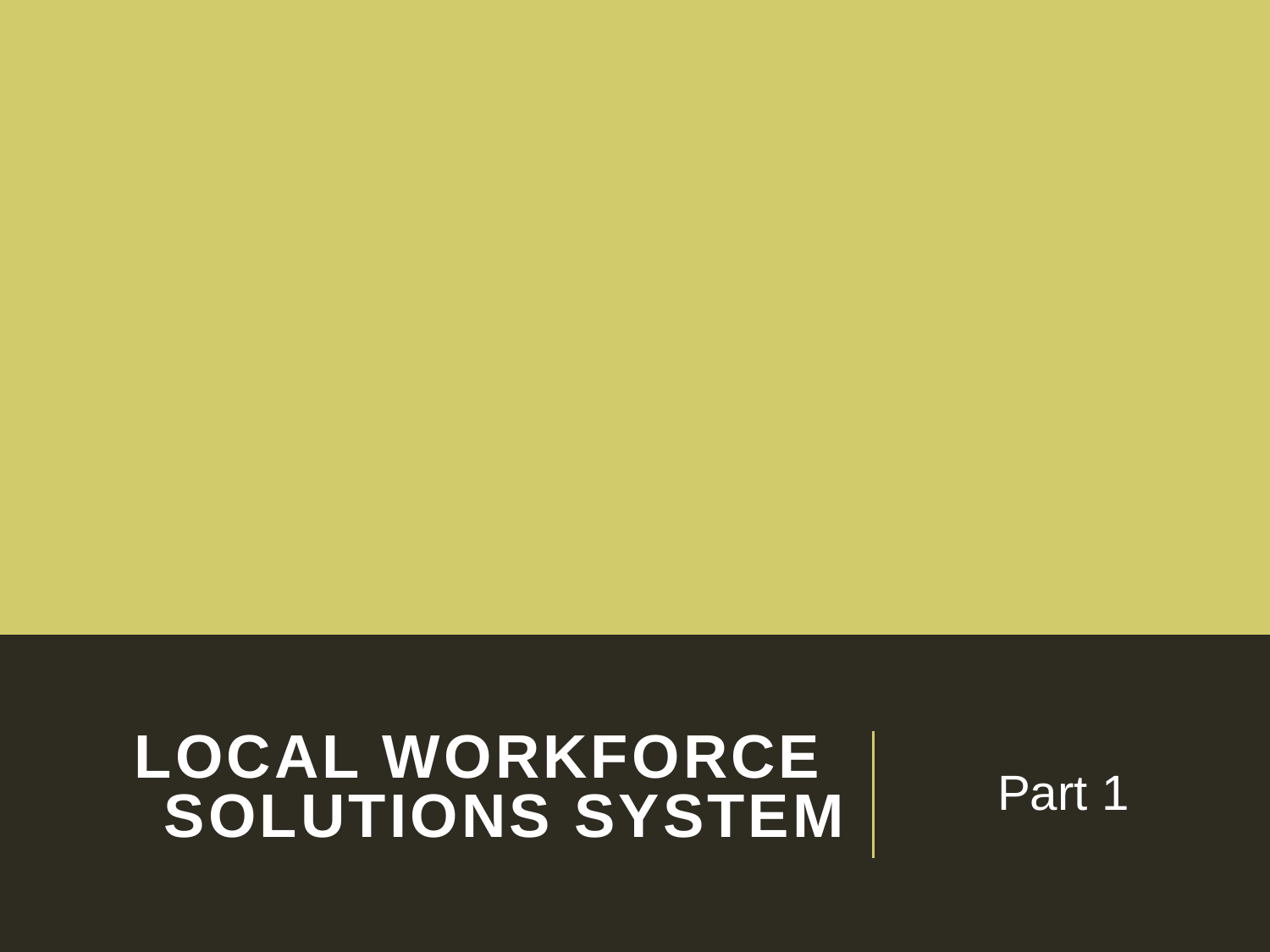

# Local Workforce Solutions System
Part 1